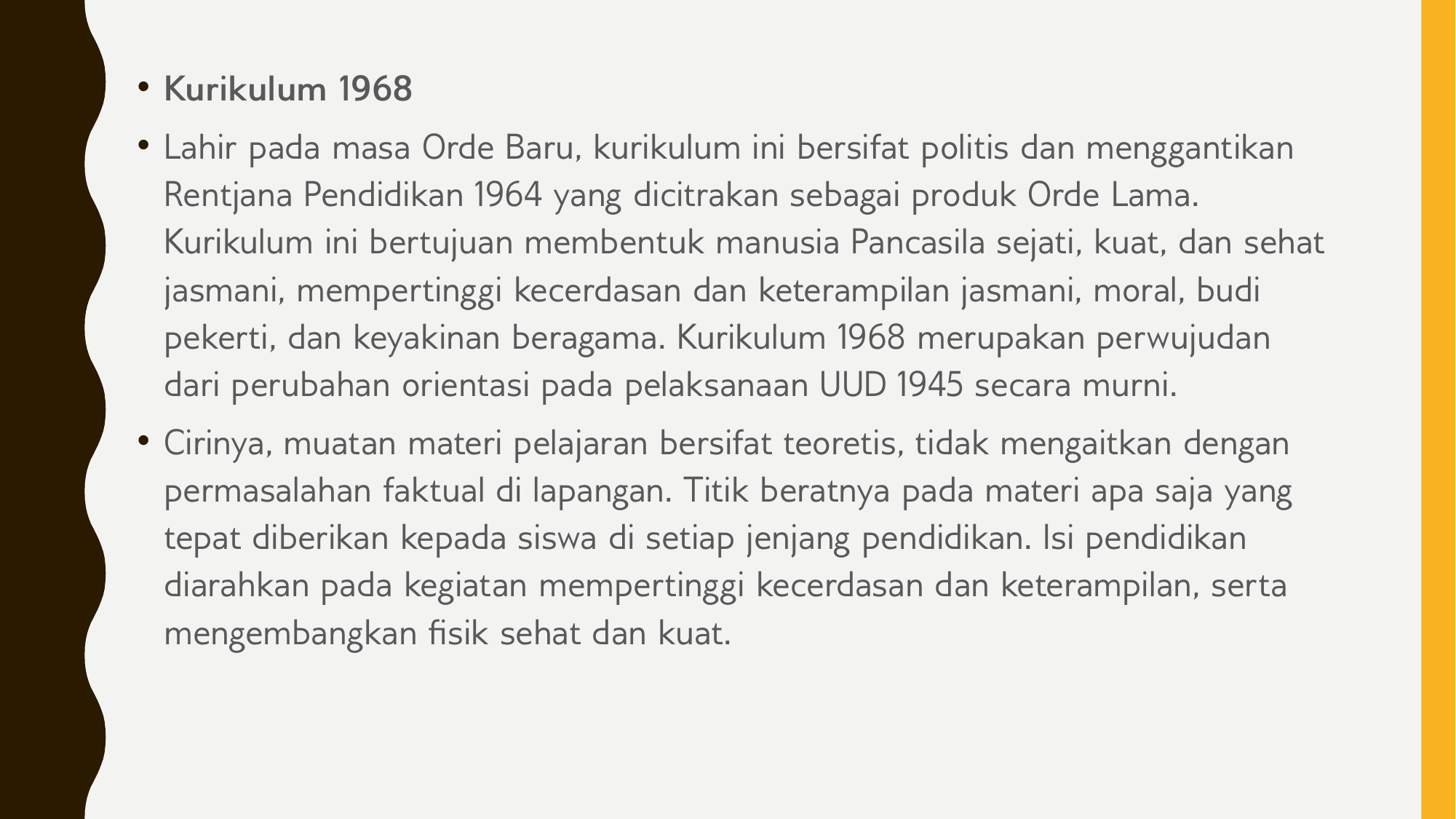

Kurikulum 1968
Lahir pada masa Orde Baru, kurikulum ini bersifat politis dan menggantikan Rentjana Pendidikan 1964 yang dicitrakan sebagai produk Orde Lama. Kurikulum ini bertujuan membentuk manusia Pancasila sejati, kuat, dan sehat jasmani, mempertinggi kecerdasan dan keterampilan jasmani, moral, budi pekerti, dan keyakinan beragama. Kurikulum 1968 merupakan perwujudan dari perubahan orientasi pada pelaksanaan UUD 1945 secara murni.
Cirinya, muatan materi pelajaran bersifat teoretis, tidak mengaitkan dengan permasalahan faktual di lapangan. Titik beratnya pada materi apa saja yang tepat diberikan kepada siswa di setiap jenjang pendidikan. Isi pendidikan diarahkan pada kegiatan mempertinggi kecerdasan dan keterampilan, serta mengembangkan fisik sehat dan kuat.